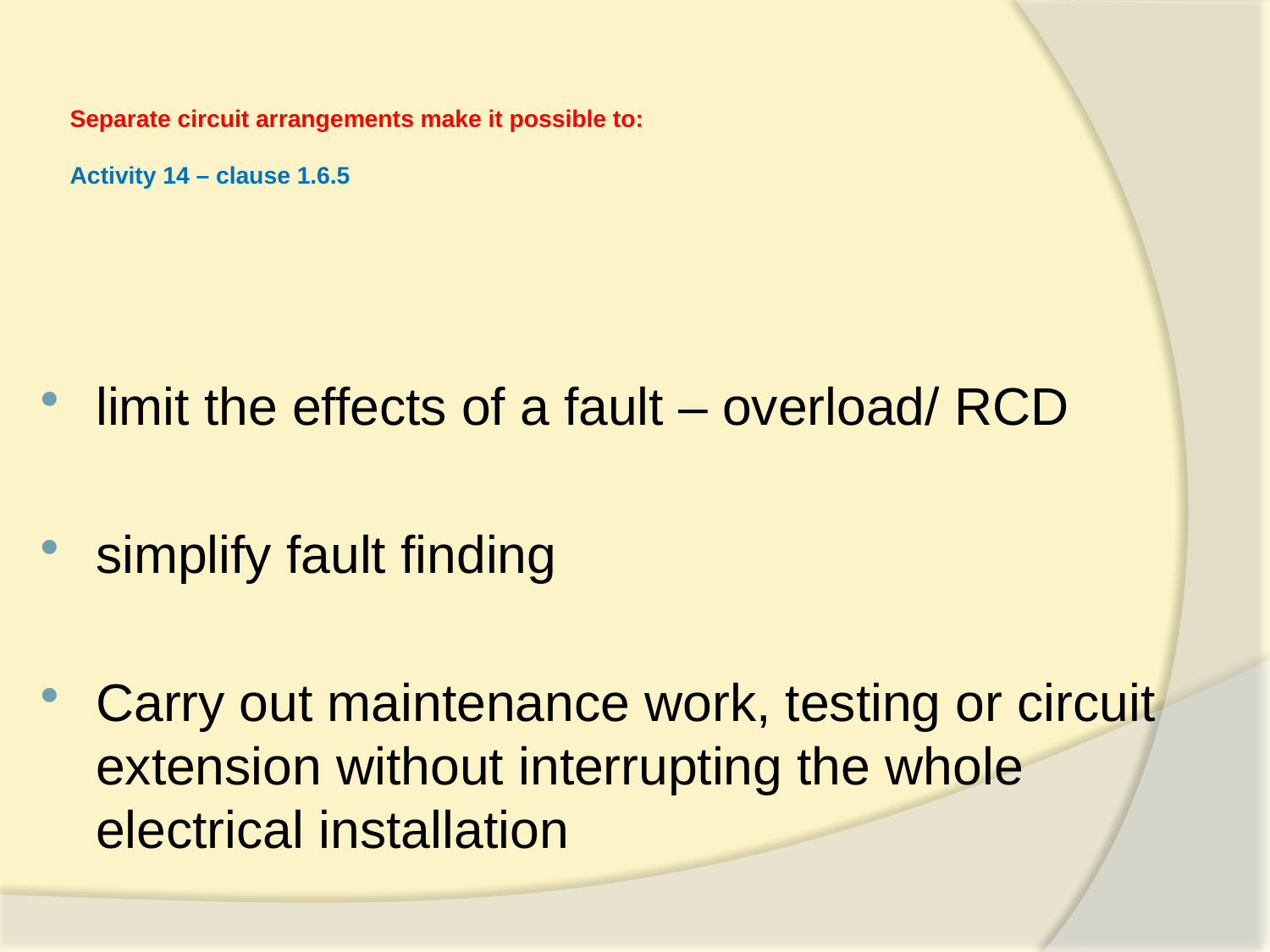

# Separate circuit arrangements make it possible to: Activity 14 – clause 1.6.5
limit the effects of a fault – overload/ RCD

simplify fault finding

Carry out maintenance work, testing or circuit extension without interrupting the whole electrical installation